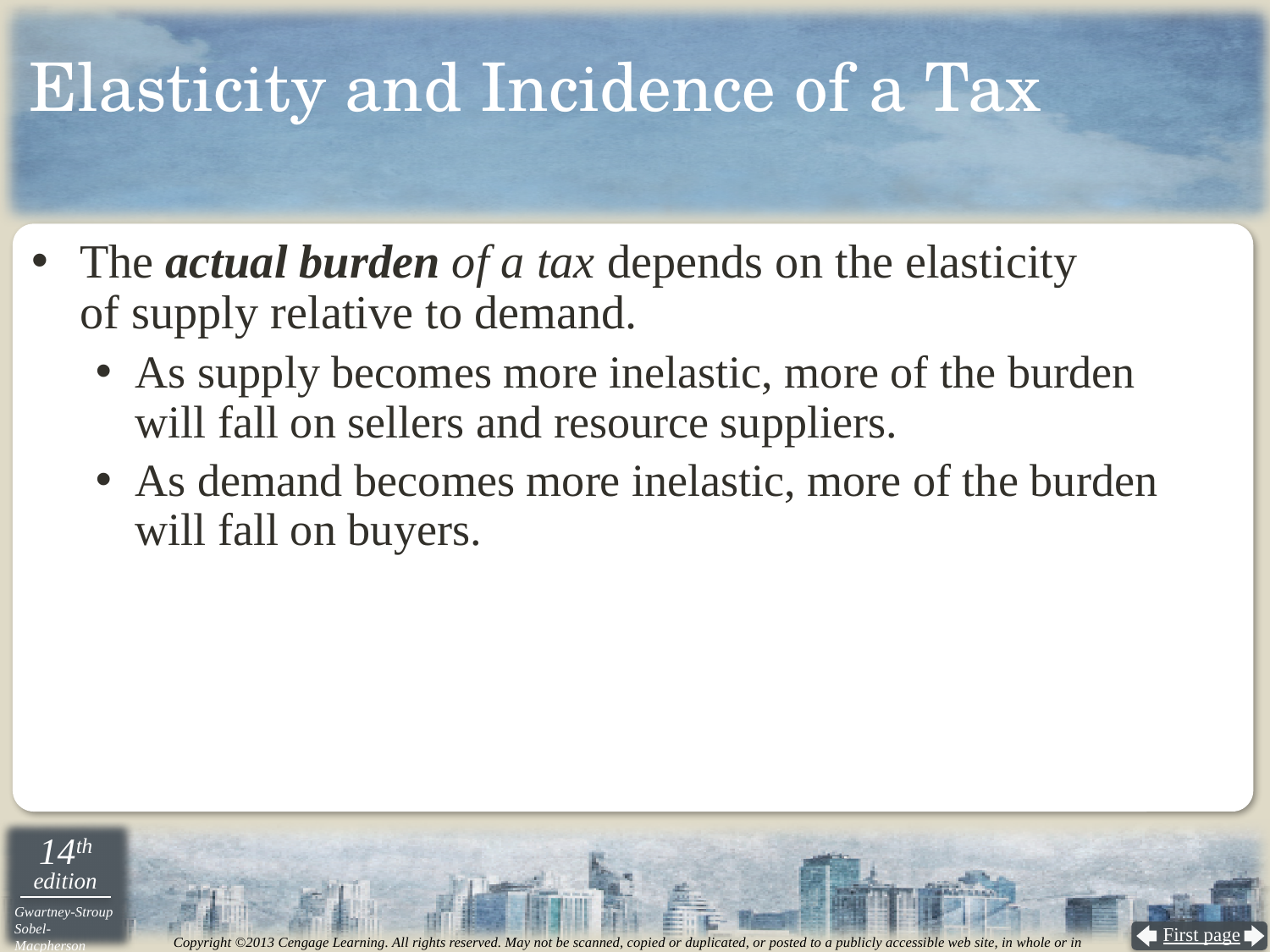

# Elasticity and Incidence of a Tax

The actual burden of a tax depends on the elasticity
of supply relative to demand.
As supply becomes more inelastic, more of the burden
will fall on sellers and resource suppliers.
As demand becomes more inelastic, more of the burden
will fall on buyers.